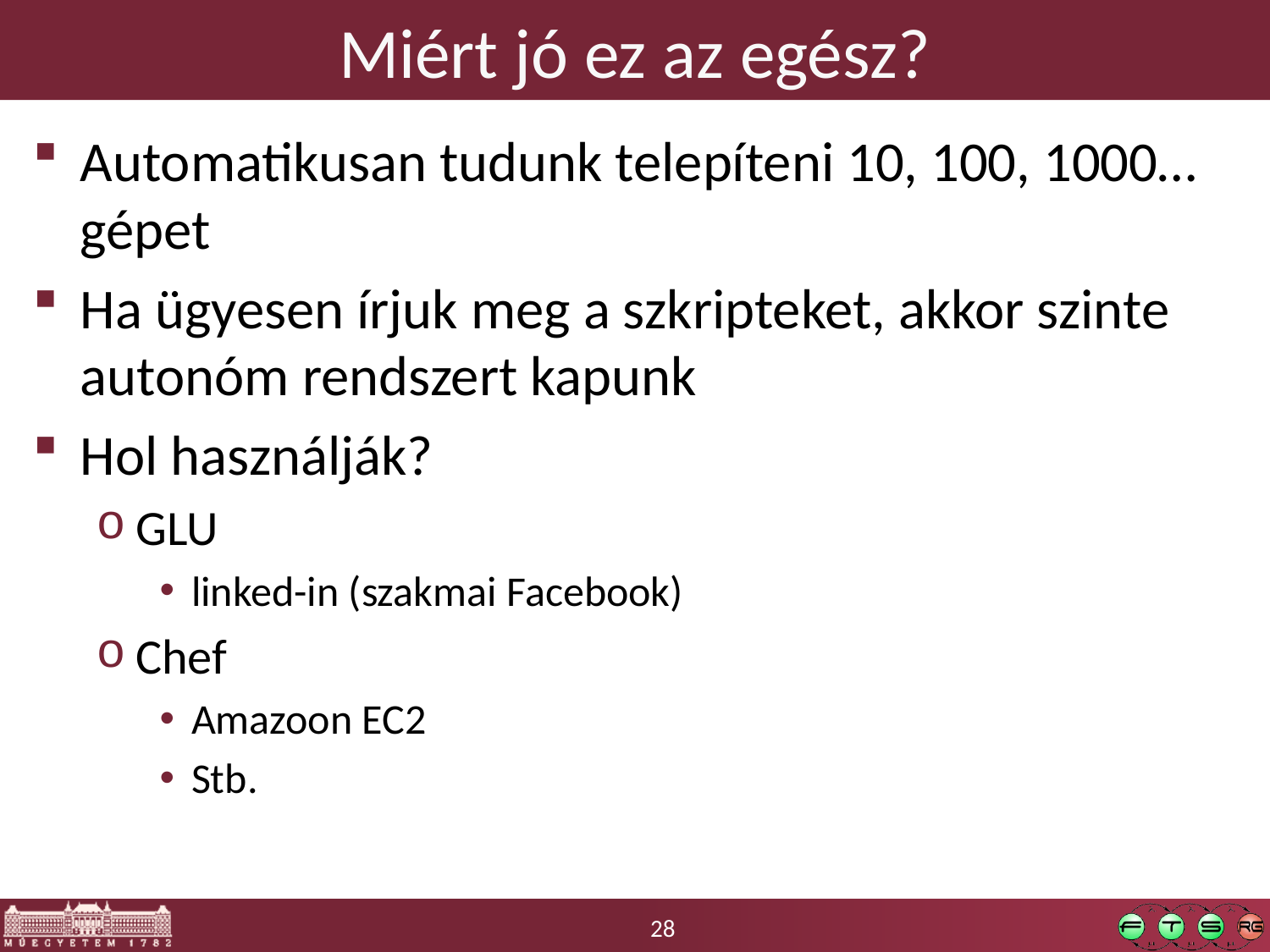

# Miért jó ez az egész?
Automatikusan tudunk telepíteni 10, 100, 1000… gépet
Ha ügyesen írjuk meg a szkripteket, akkor szinte autonóm rendszert kapunk
Hol használják?
GLU
linked-in (szakmai Facebook)
Chef
Amazoon EC2
Stb.